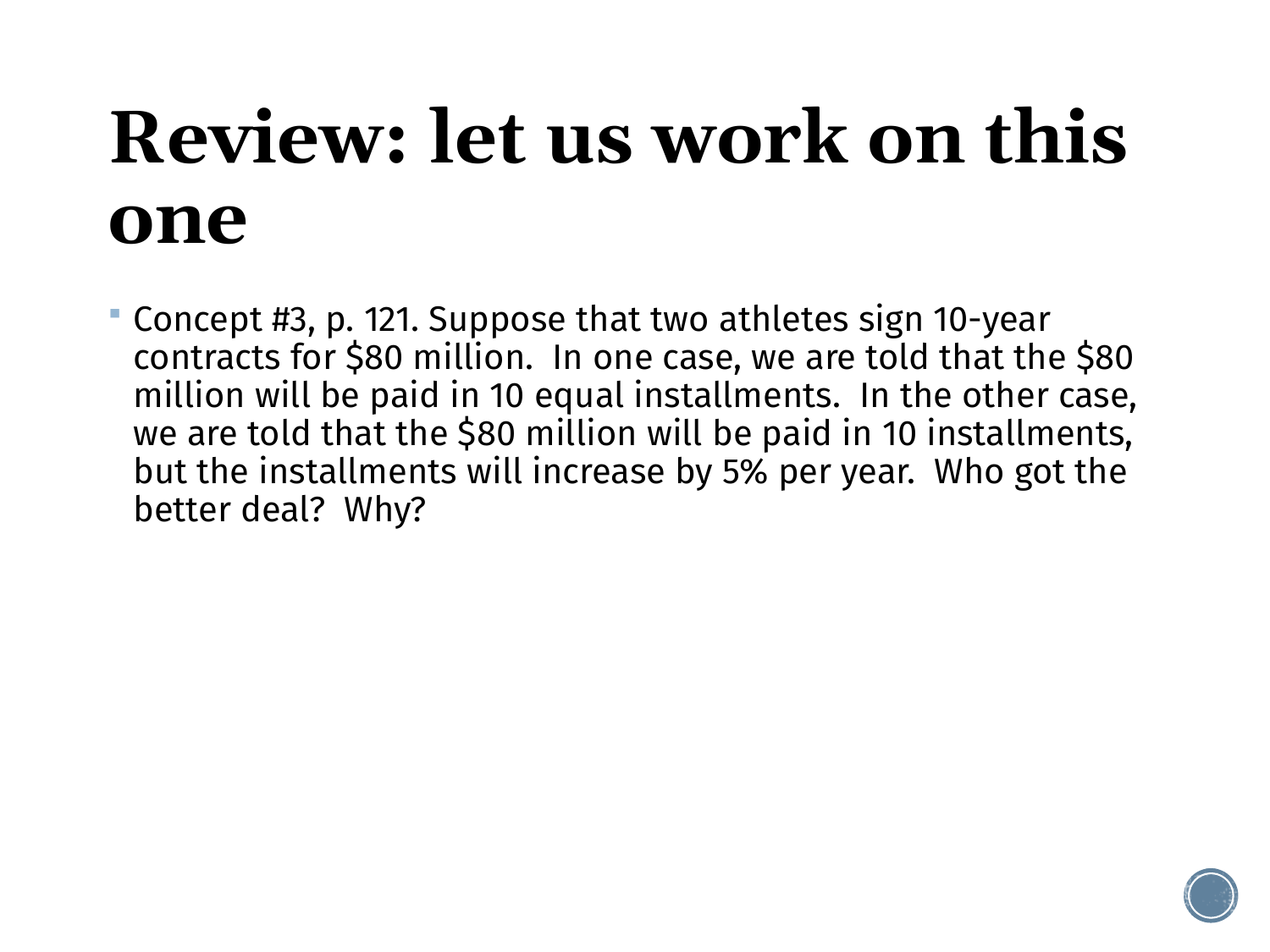

# Review: let us work on this one
Concept #3, p. 121. Suppose that two athletes sign 10-year contracts for $80 million.  In one case, we are told that the $80 million will be paid in 10 equal installments.  In the other case, we are told that the $80 million will be paid in 10 installments, but the installments will increase by 5% per year.  Who got the better deal?  Why?